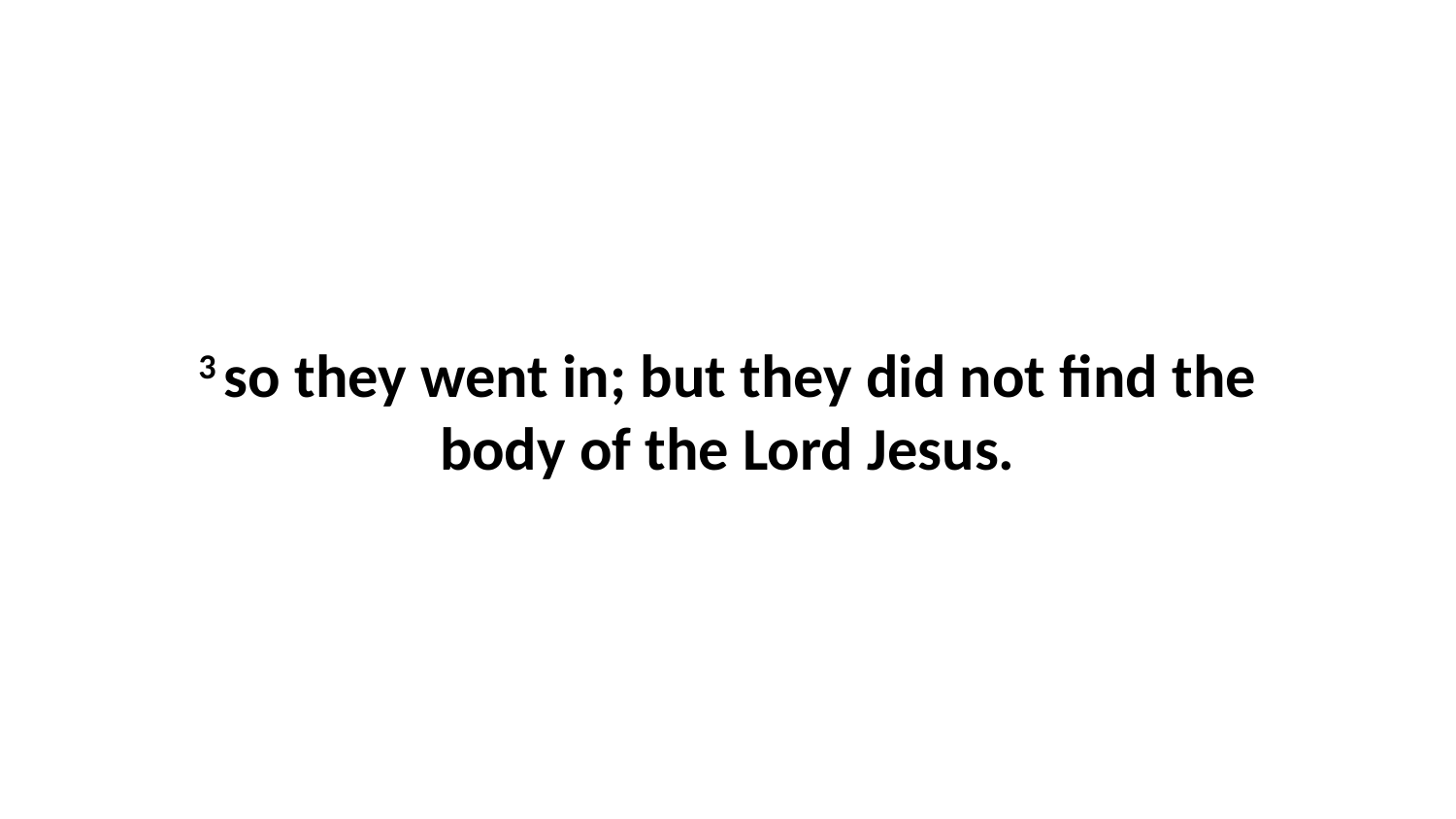

3 so they went in; but they did not find the body of the Lord Jesus.